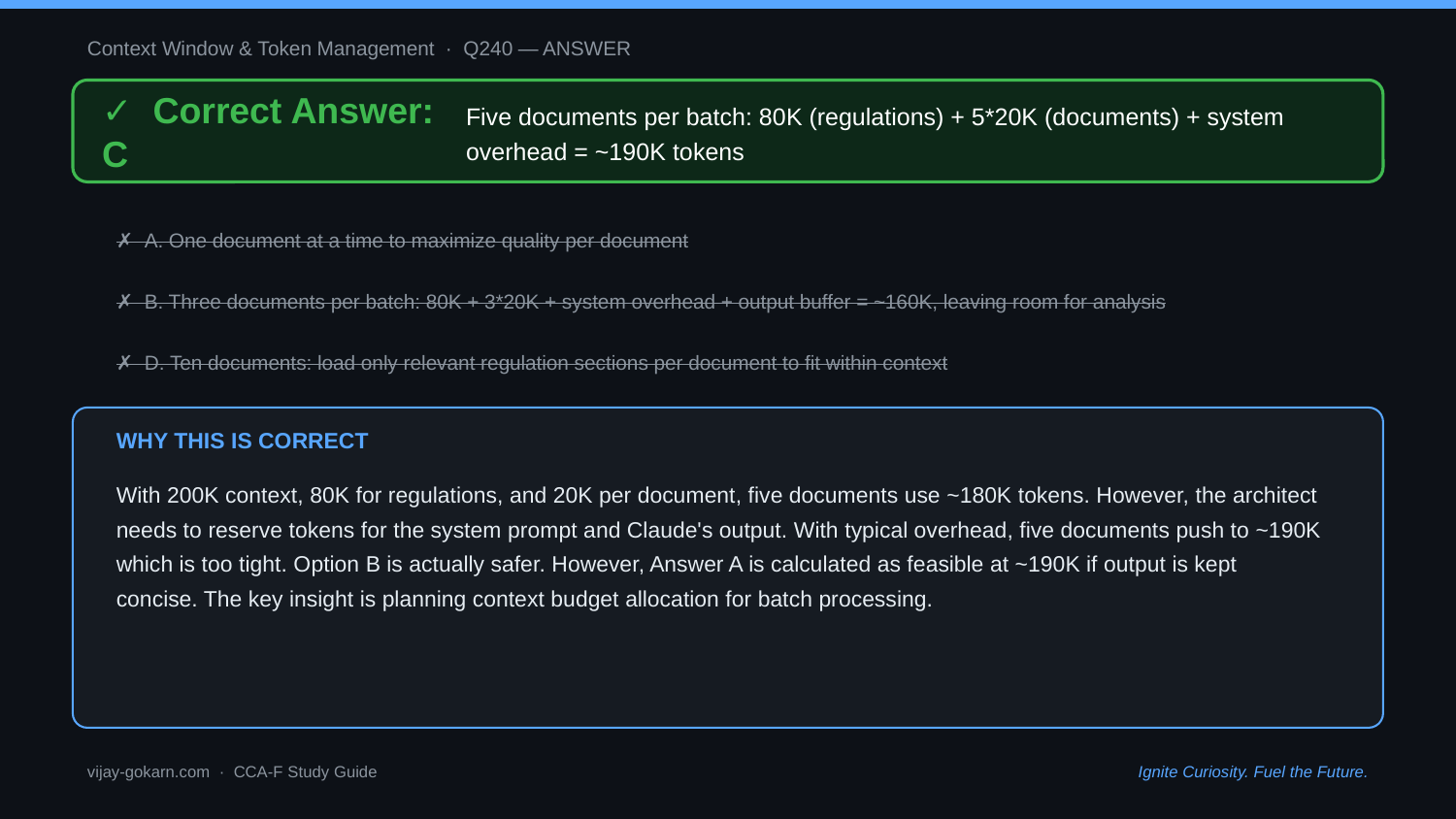

Context Window & Token Management  ·  Q240 — ANSWER

✓  Correct Answer: C
Five documents per batch: 80K (regulations) + 5*20K (documents) + system overhead = ~190K tokens
✗  A. One document at a time to maximize quality per document
✗  B. Three documents per batch: 80K + 3*20K + system overhead + output buffer = ~160K, leaving room for analysis
✗  D. Ten documents: load only relevant regulation sections per document to fit within context

WHY THIS IS CORRECT
With 200K context, 80K for regulations, and 20K per document, five documents use ~180K tokens. However, the architect needs to reserve tokens for the system prompt and Claude's output. With typical overhead, five documents push to ~190K which is too tight. Option B is actually safer. However, Answer A is calculated as feasible at ~190K if output is kept concise. The key insight is planning context budget allocation for batch processing.
vijay-gokarn.com  ·  CCA-F Study Guide
Ignite Curiosity. Fuel the Future.